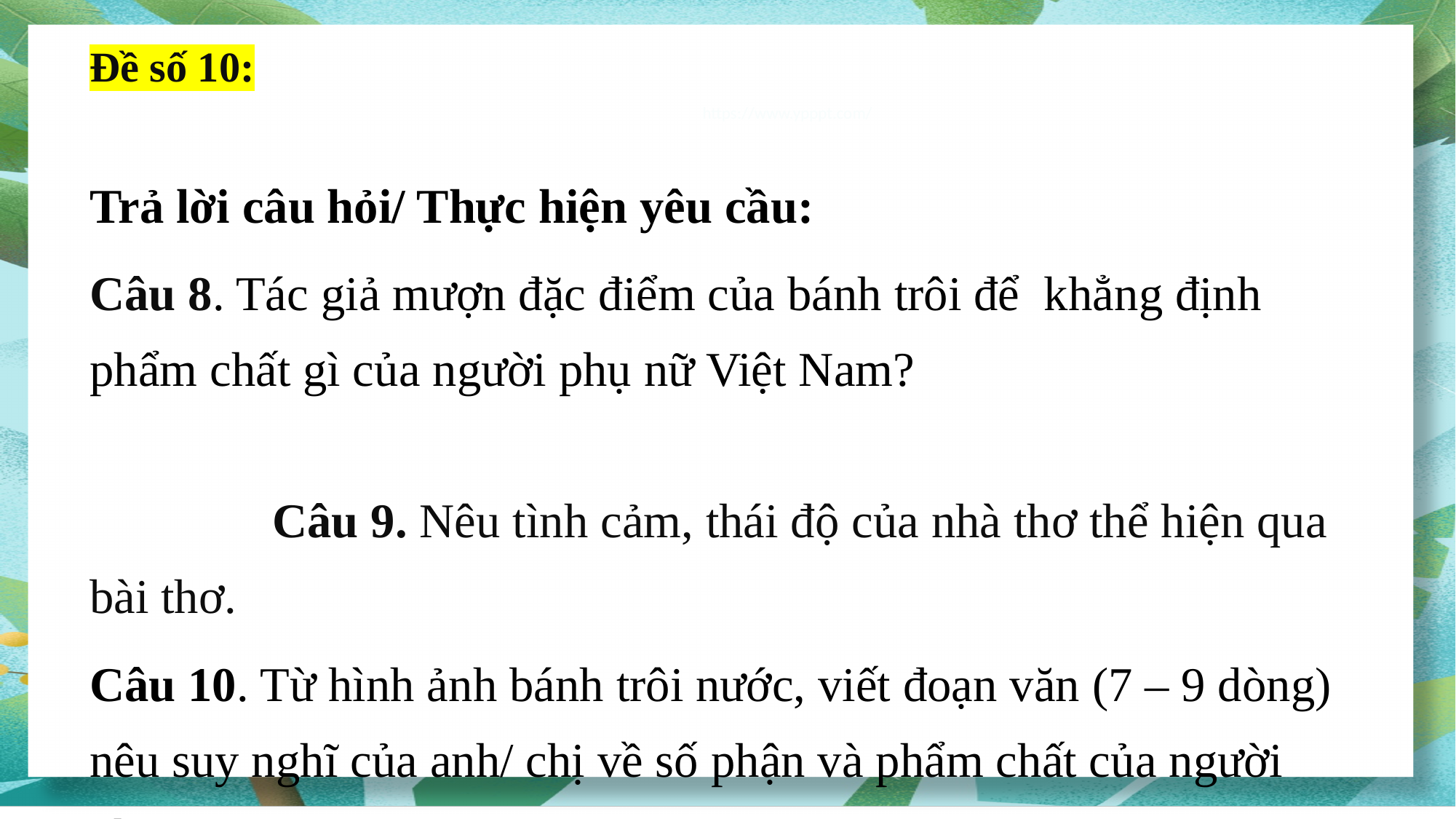

Đề số 10:
https://www.ypppt.com/
Trả lời câu hỏi/ Thực hiện yêu cầu:
Câu 8. Tác giả mượn đặc điểm của bánh trôi để  khẳng định phẩm chất gì của người phụ nữ Việt Nam?                                                                                                                                                             Câu 9. Nêu tình cảm, thái độ của nhà thơ thể hiện qua bài thơ.
Câu 10. Từ hình ảnh bánh trôi nước, viết đoạn văn (7 – 9 dòng) nêu suy nghĩ của anh/ chị về số phận và phẩm chất của người phụ nữ xưa.